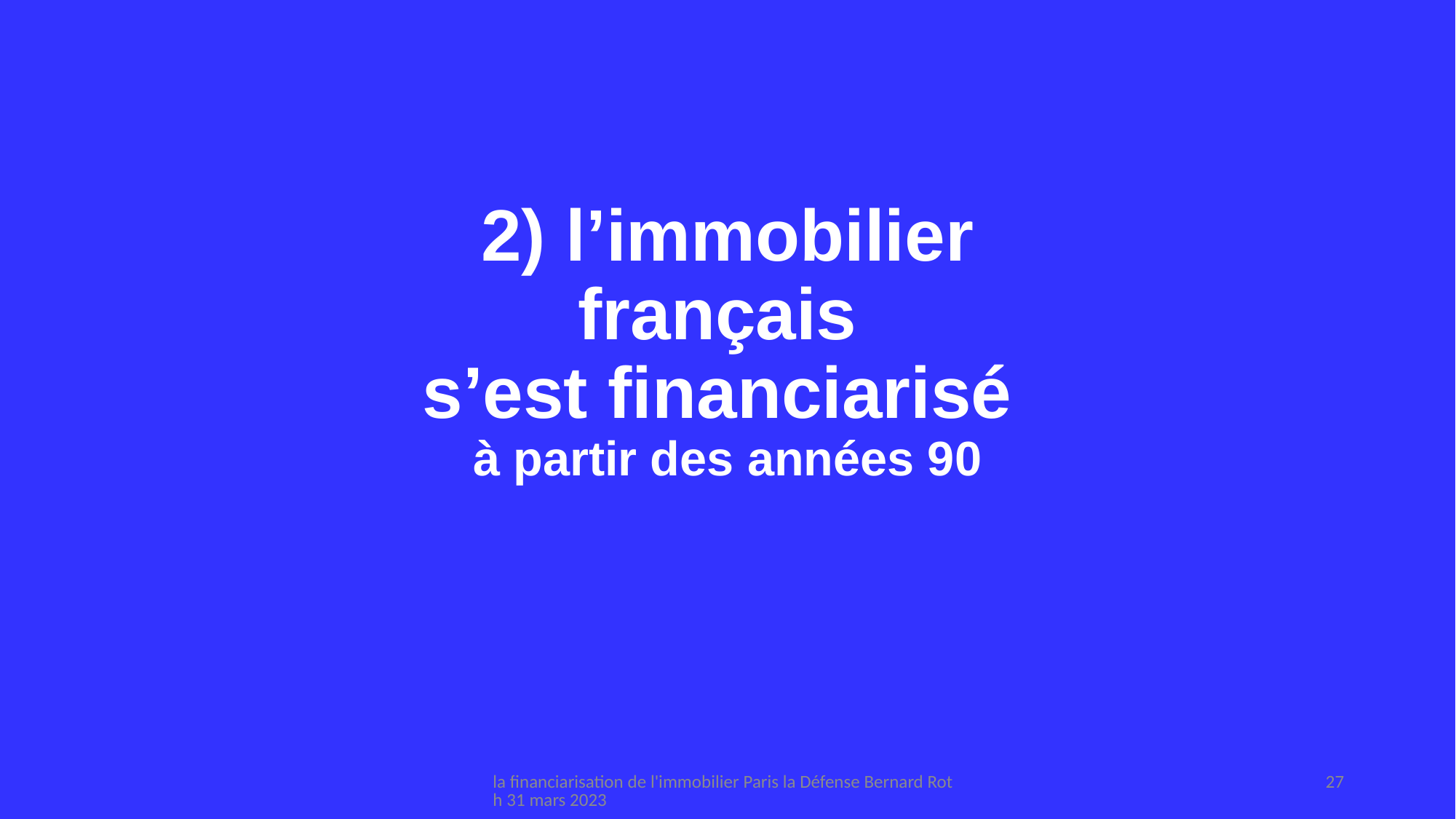

# 2) l’immobilier français s’est financiarisé à partir des années 90
la financiarisation de l'immobilier Paris la Défense Bernard Roth 31 mars 2023
27